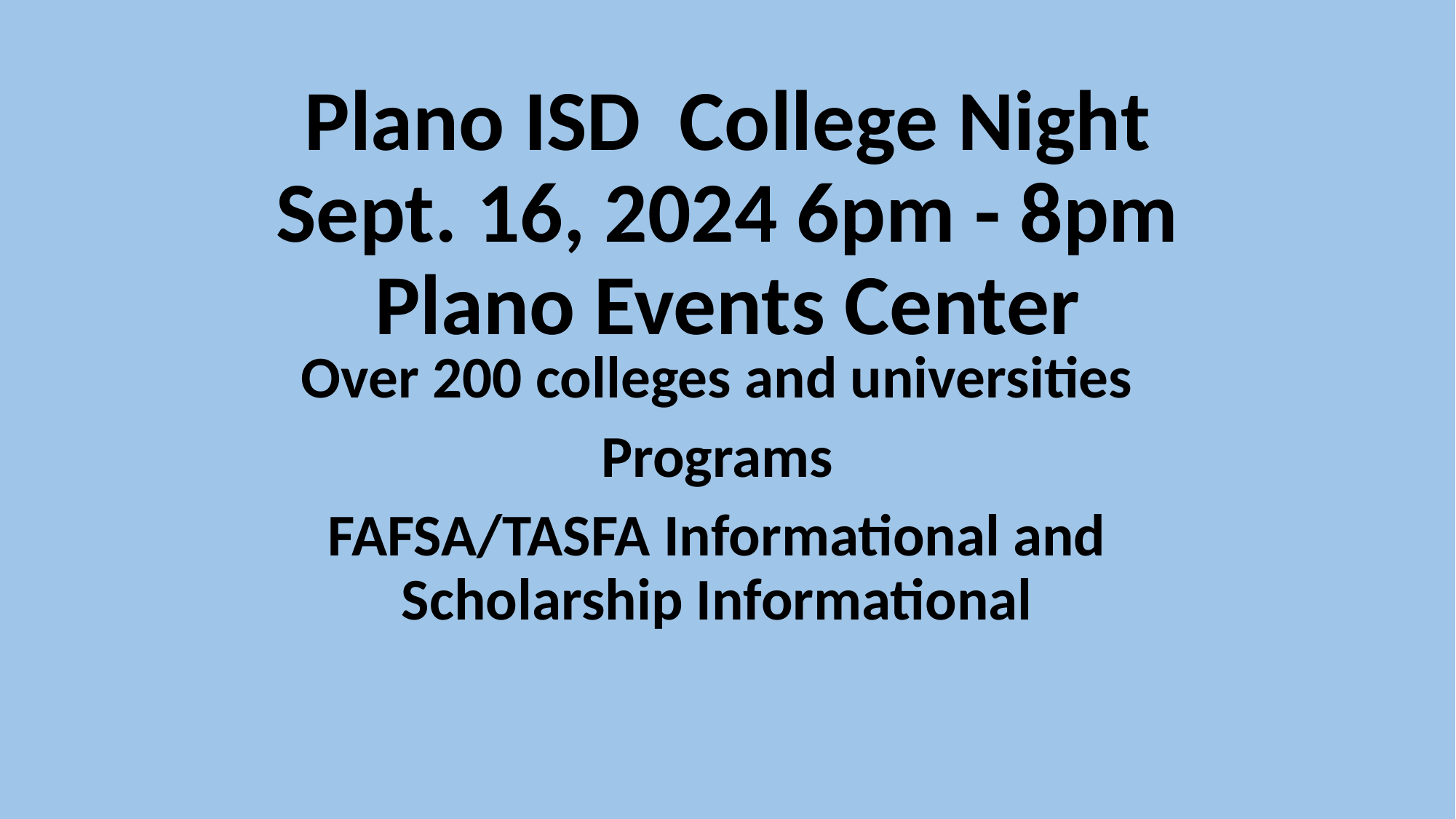

# Plano ISD  College Night
Sept. 16, 2024 6pm - 8pm
Plano Events Center
Over 200 colleges and universities
Programs
FAFSA/TASFA Informational and Scholarship Informational